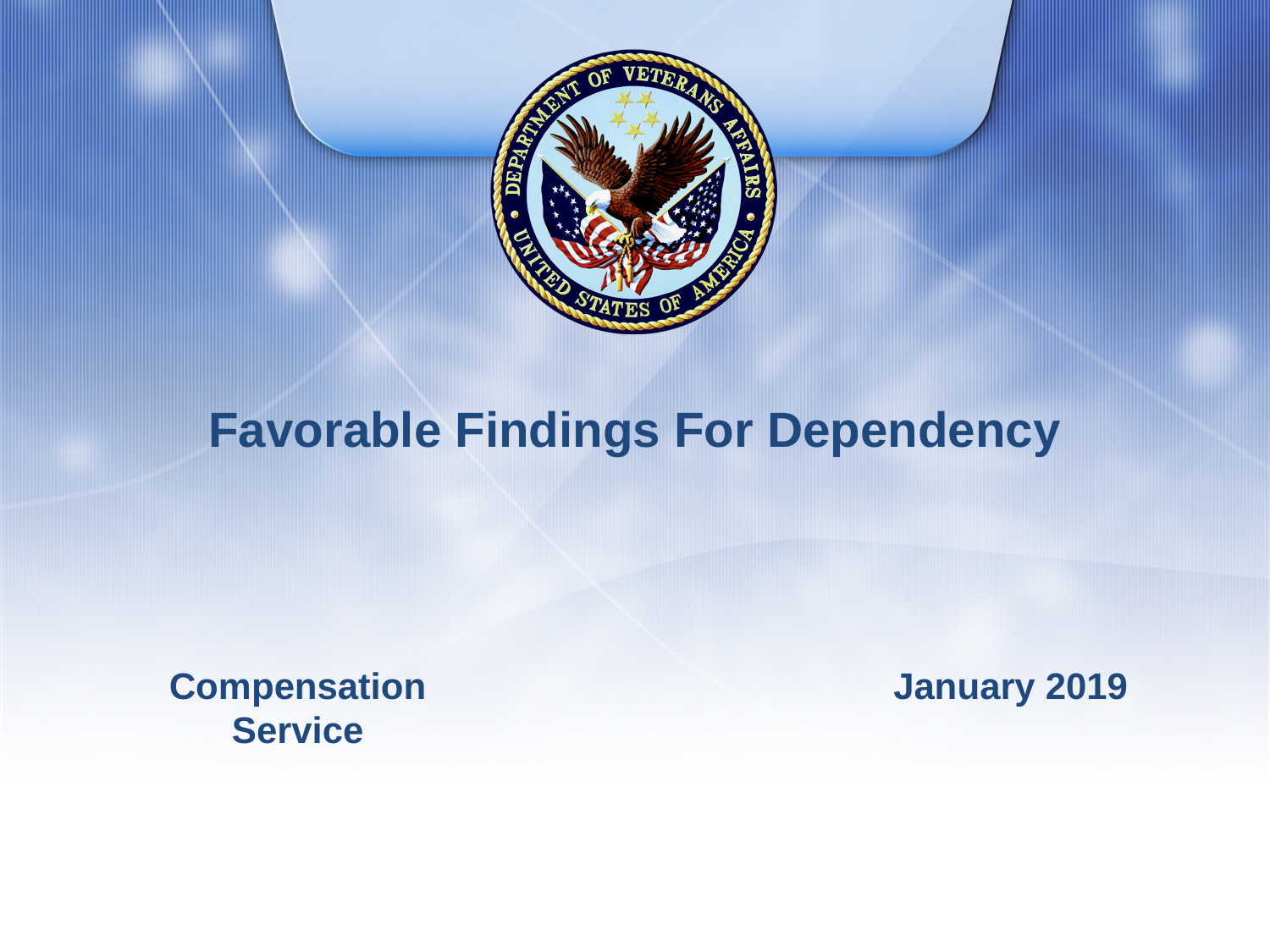

# Favorable Findings For Dependency
Compensation Service
January 2019